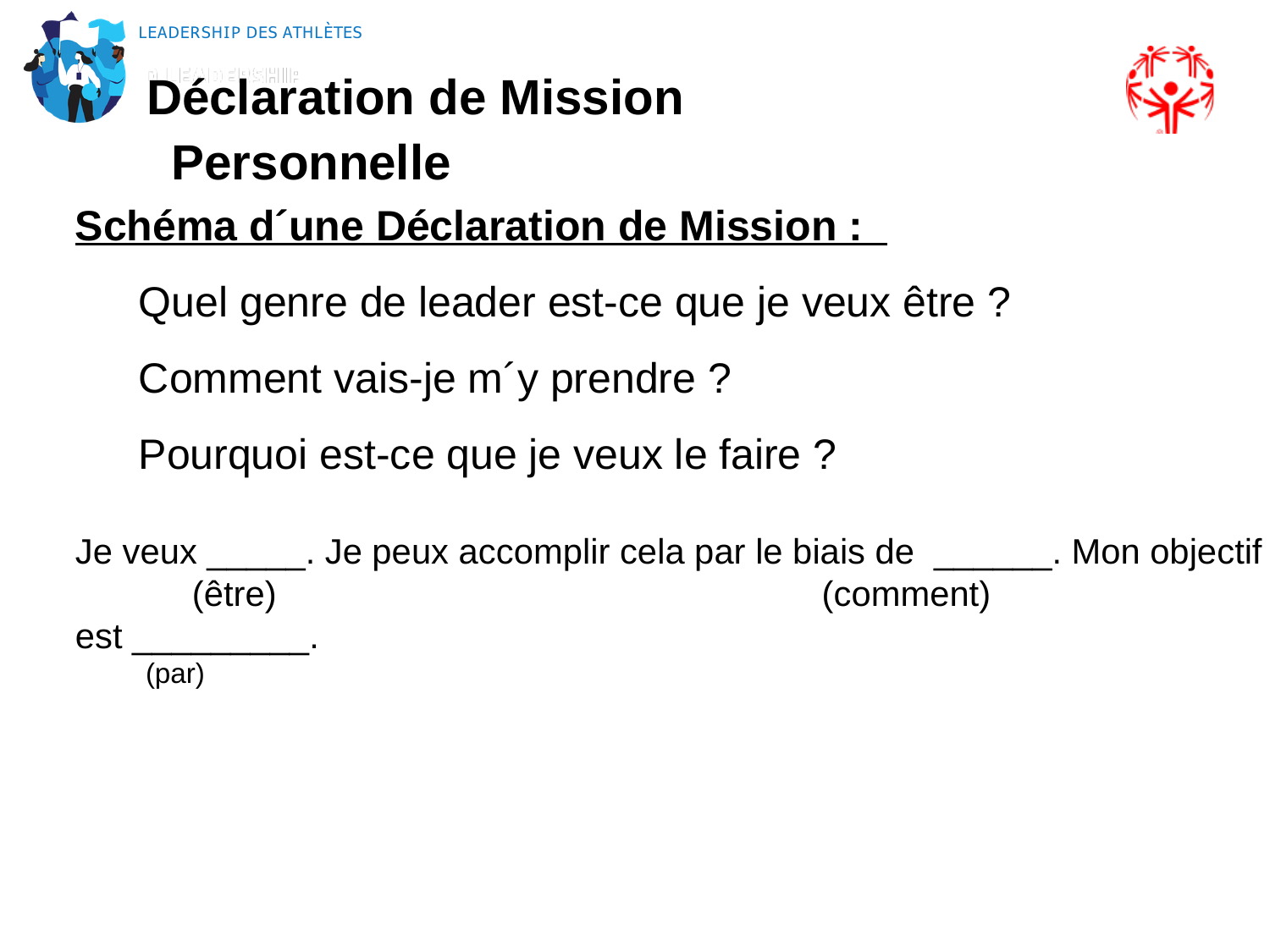

LEADERSHIP DES ATHLÈTES
Déclaration de Mission Personnelle
Schéma d´une Déclaration de Mission :
Quel genre de leader est-ce que je veux être ?
Comment vais-je m´y prendre ?
Pourquoi est-ce que je veux le faire ?

Je veux _____. Je peux accomplir cela par le biais de  ______. Mon objectif
            (être)                                                        (comment)
est _________.
         (par)